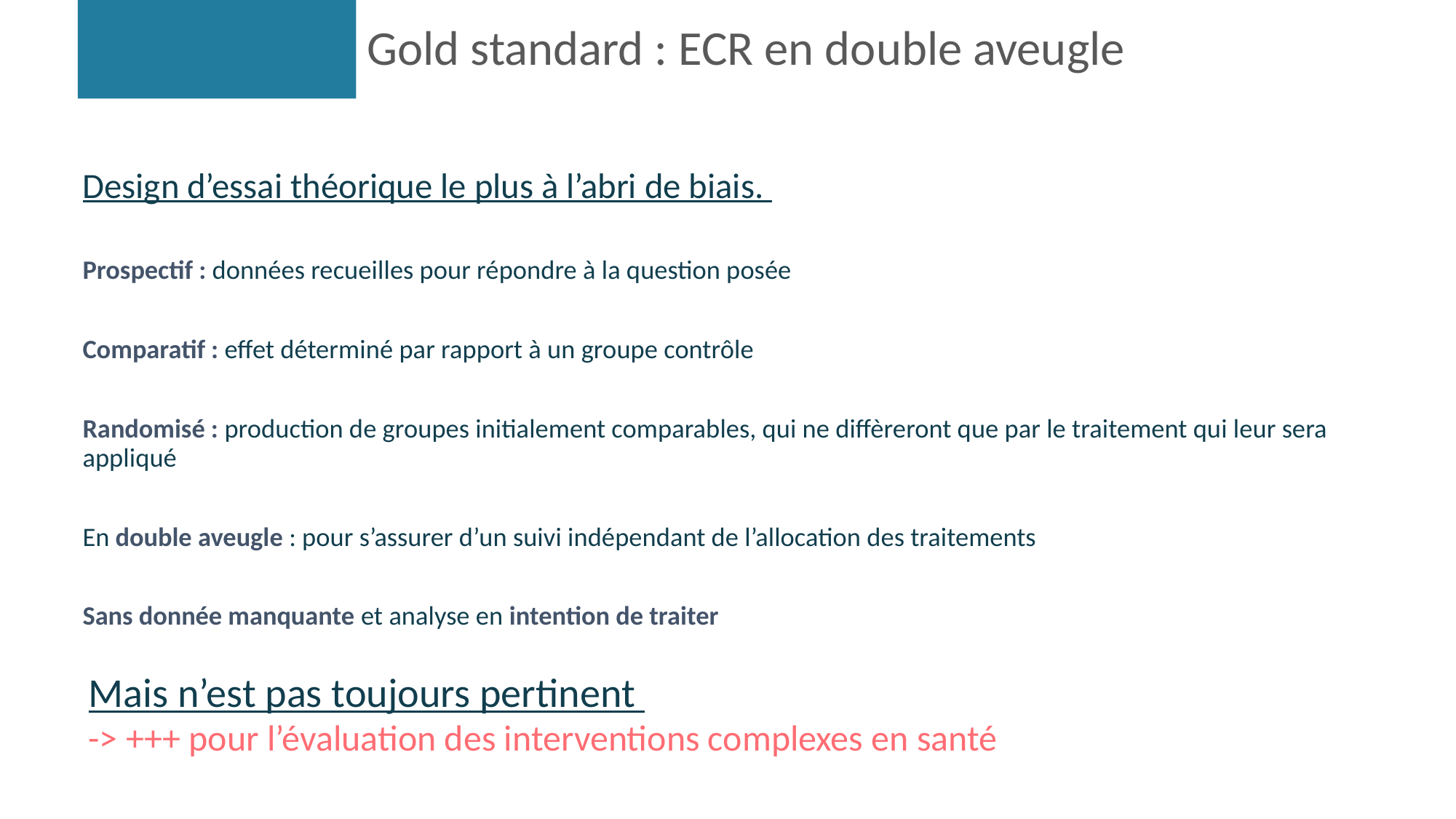

# Gold standard : ECR en double aveugle
Design d’essai théorique le plus à l’abri de biais.

Prospectif : données recueilles pour répondre à la question posée

Comparatif : effet déterminé par rapport à un groupe contrôle

Randomisé : production de groupes initialement comparables, qui ne diffèreront que par le traitement qui leur sera appliqué

En double aveugle : pour s’assurer d’un suivi indépendant de l’allocation des traitements

Sans donnée manquante et analyse en intention de traiter

Mais n’est pas toujours pertinent
-> +++ pour l’évaluation des interventions complexes en santé